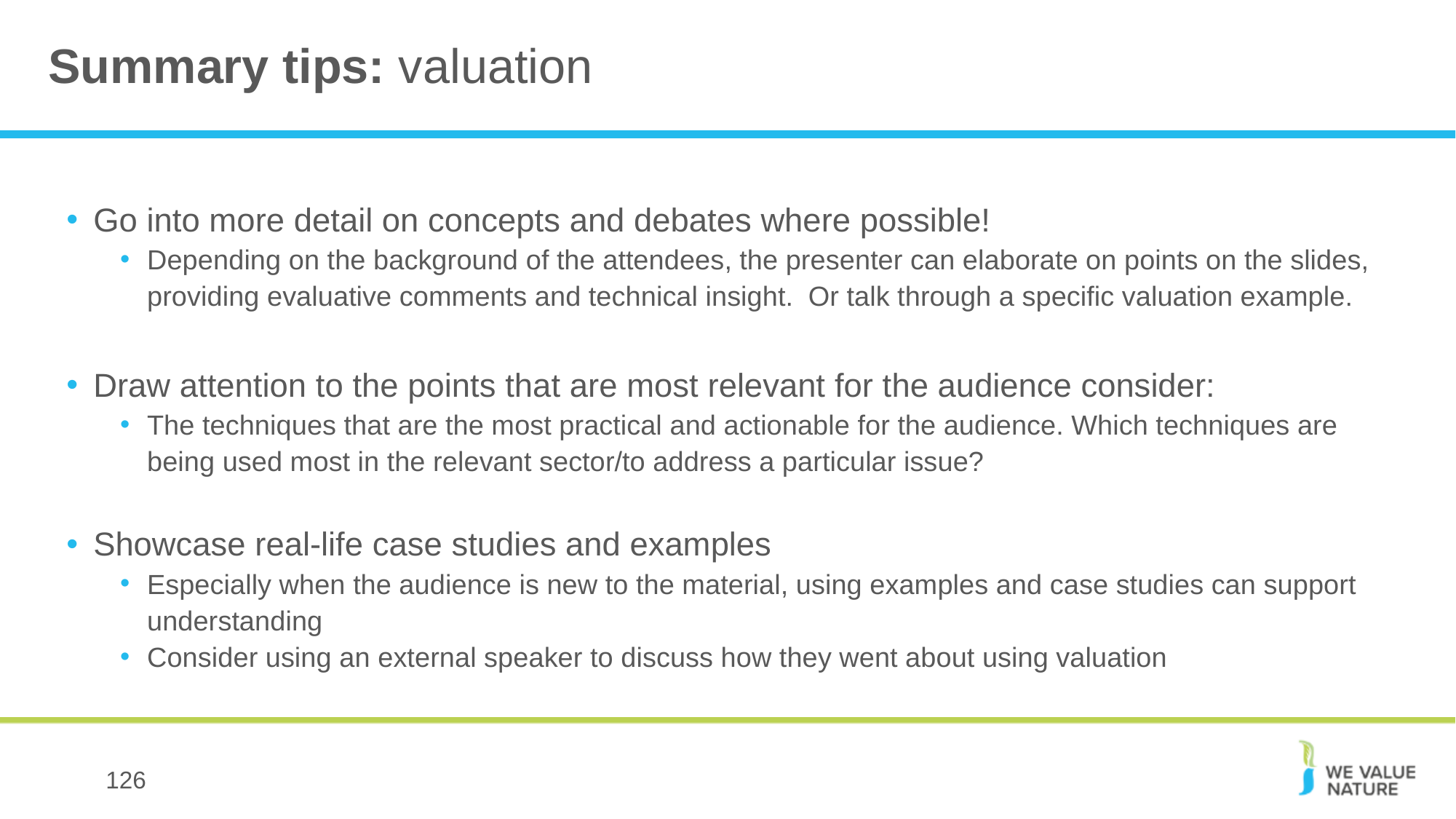

# Summary tips: valuation

Go into more detail on concepts and debates where possible!
Depending on the background of the attendees, the presenter can elaborate on points on the slides, providing evaluative comments and technical insight.  Or talk through a specific valuation example.

Draw attention to the points that are most relevant for the audience consider:
The techniques that are the most practical and actionable for the audience. Which techniques are being used most in the relevant sector/to address a particular issue?

Showcase real-life case studies and examples
Especially when the audience is new to the material, using examples and case studies can support understanding
Consider using an external speaker to discuss how they went about using valuation

126